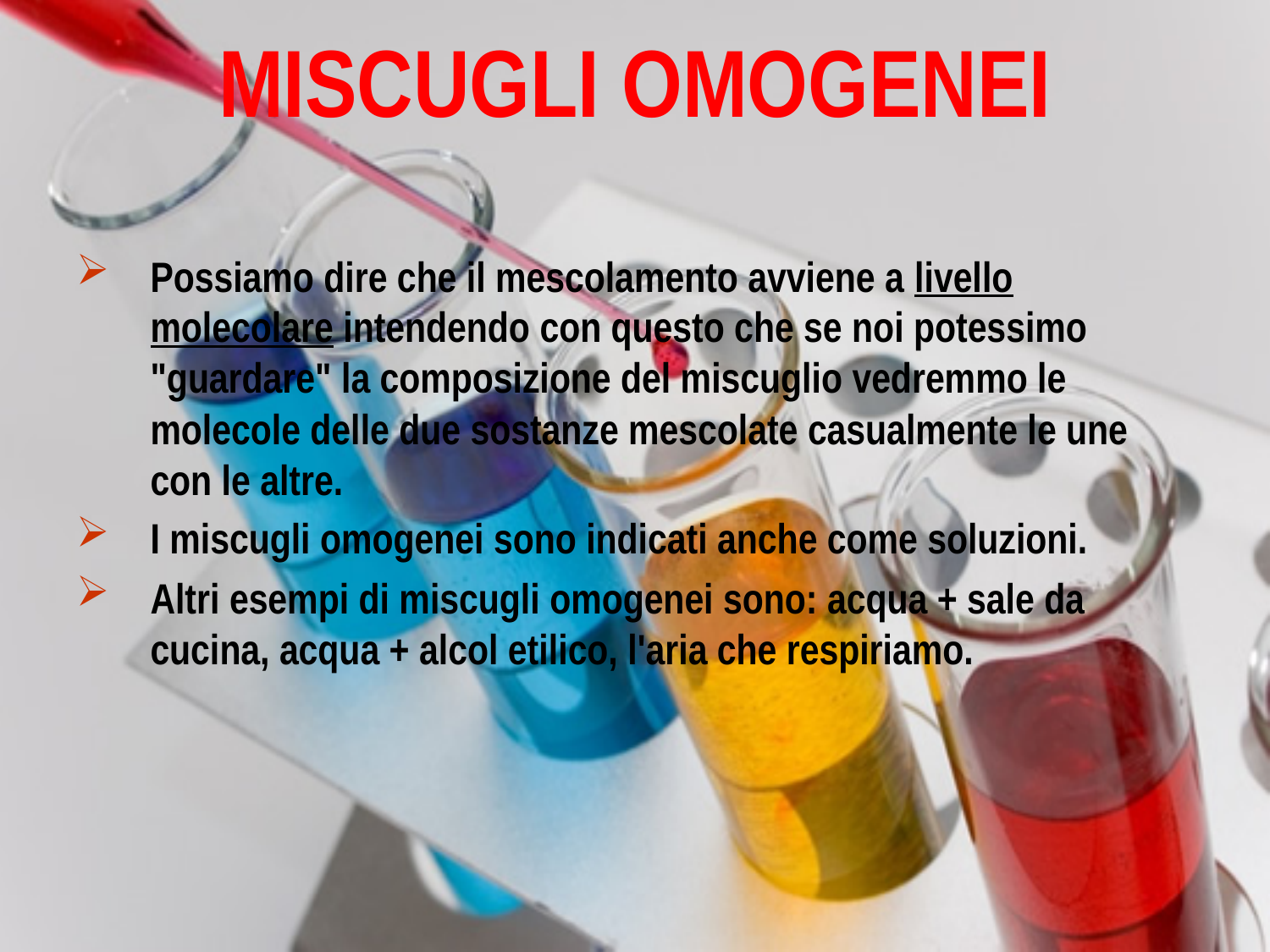

# MISCUGLI OMOGENEI
Possiamo dire che il mescolamento avviene a livello molecolare intendendo con questo che se noi potessimo "guardare" la composizione del miscuglio vedremmo le molecole delle due sostanze mescolate casualmente le une con le altre.
I miscugli omogenei sono indicati anche come soluzioni.
Altri esempi di miscugli omogenei sono: acqua + sale da cucina, acqua + alcol etilico, l'aria che respiriamo.